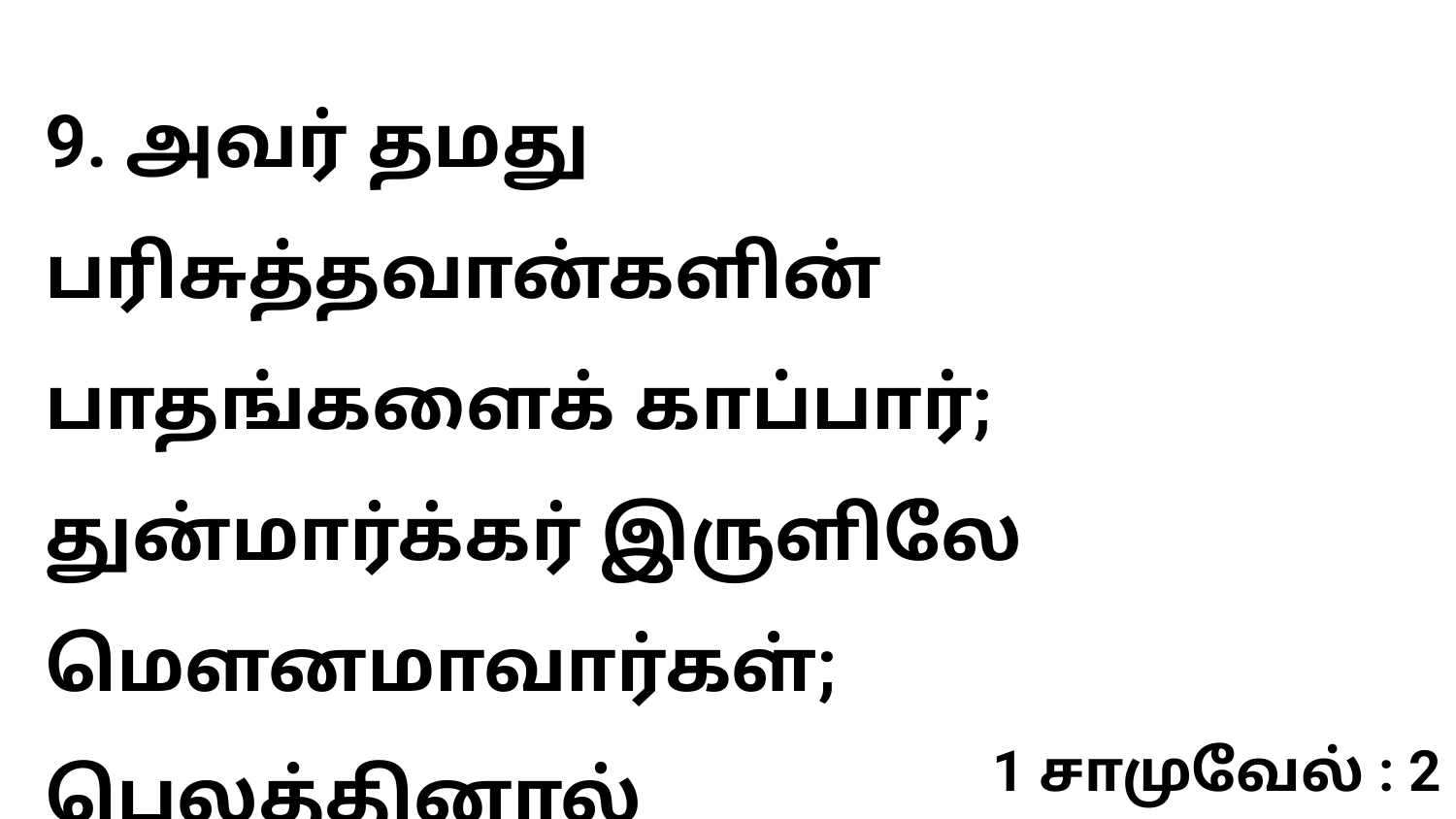

9. அவர் தமது பரிசுத்தவான்களின் பாதங்களைக் காப்பார்; துன்மார்க்கர் இருளிலே மெளனமாவார்கள்; பெலத்தினால்
1 சாமுவேல் : 2